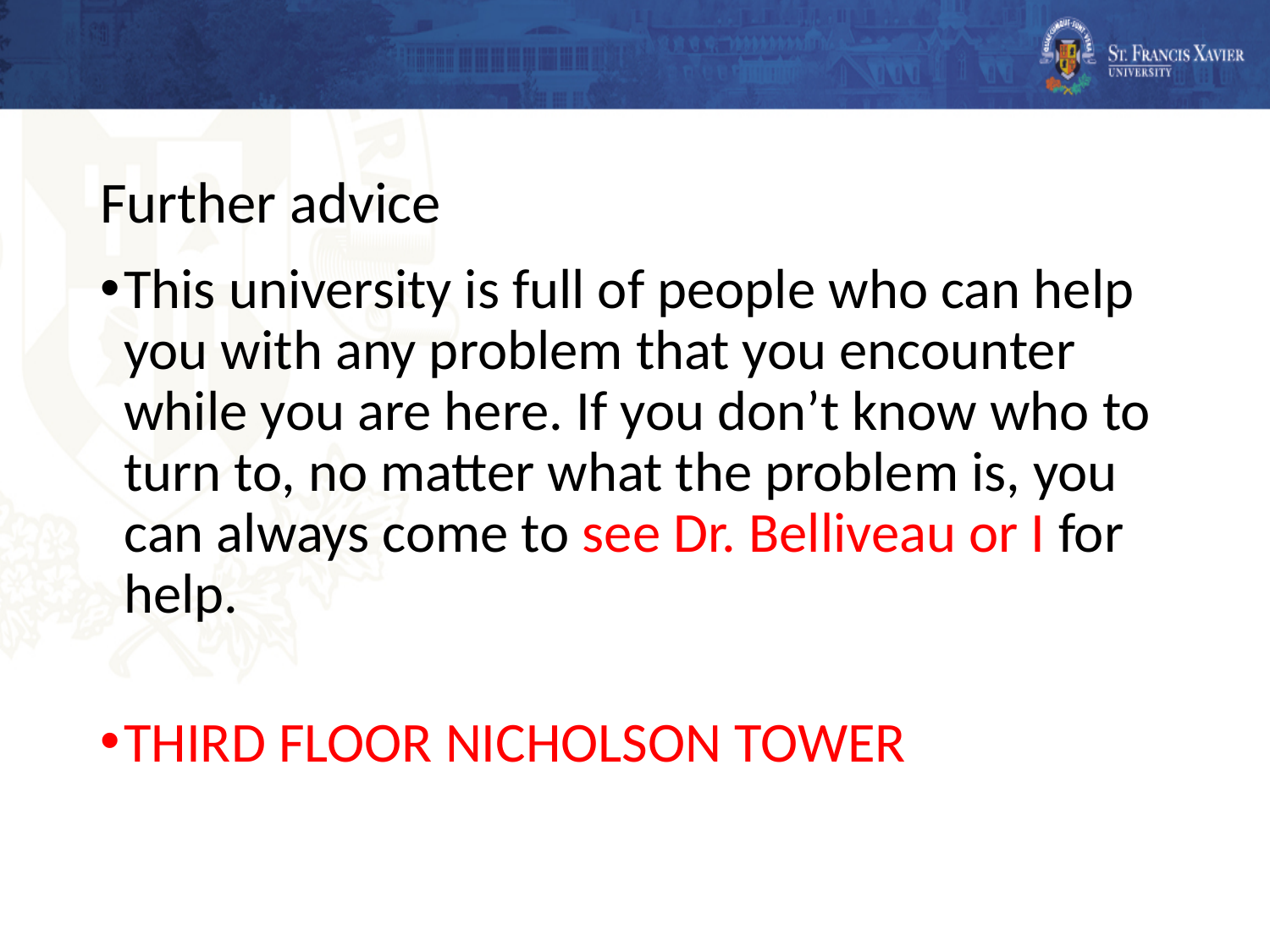

# Further advice
This university is full of people who can help you with any problem that you encounter while you are here. If you don’t know who to turn to, no matter what the problem is, you can always come to see Dr. Belliveau or I for help.

THIRD FLOOR NICHOLSON TOWER